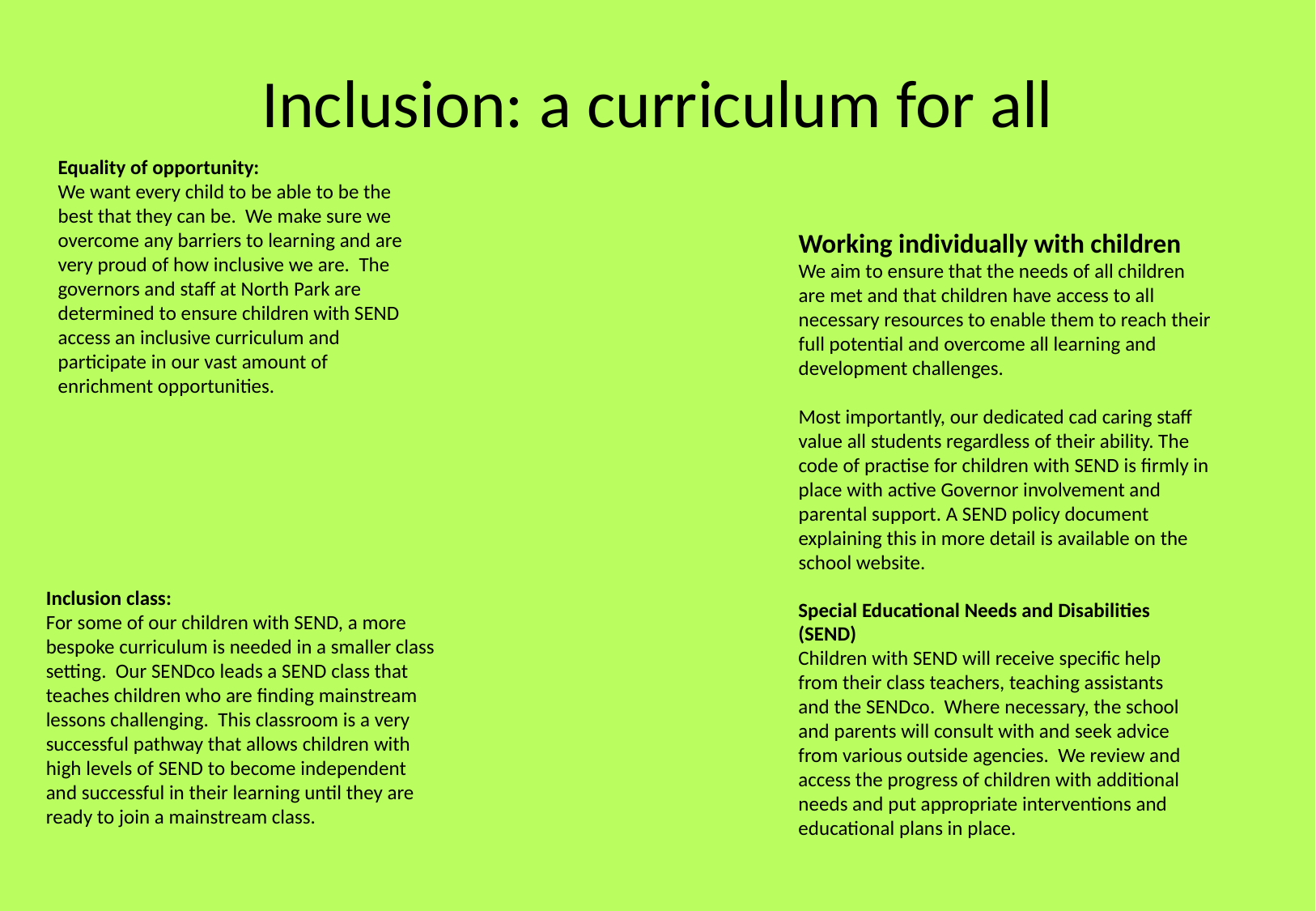

Inclusion: a curriculum for all
Equality of opportunity:
We want every child to be able to be the best that they can be.  We make sure we overcome any barriers to learning and are very proud of how inclusive we are.  The governors and staff at North Park are determined to ensure children with SEND access an inclusive curriculum and participate in our vast amount of enrichment opportunities.
Working individually with children
We aim to ensure that the needs of all children are met and that children have access to all necessary resources to enable them to reach their full potential and overcome all learning and development challenges.

Most importantly, our dedicated cad caring staff value all students regardless of their ability. The code of practise for children with SEND is firmly in place with active Governor involvement and parental support. A SEND policy document explaining this in more detail is available on the school website.

Inclusion class:
For some of our children with SEND, a more bespoke curriculum is needed in a smaller class setting.  Our SENDco leads a SEND class that teaches children who are finding mainstream lessons challenging.  This classroom is a very successful pathway that allows children with high levels of SEND to become independent and successful in their learning until they are ready to join a mainstream class.
Special Educational Needs and Disabilities (SEND)
Children with SEND will receive specific help from their class teachers, teaching assistants and the SENDco.  Where necessary, the school and parents will consult with and seek advice from various outside agencies.  We review and access the progress of children with additional needs and put appropriate interventions and educational plans in place.